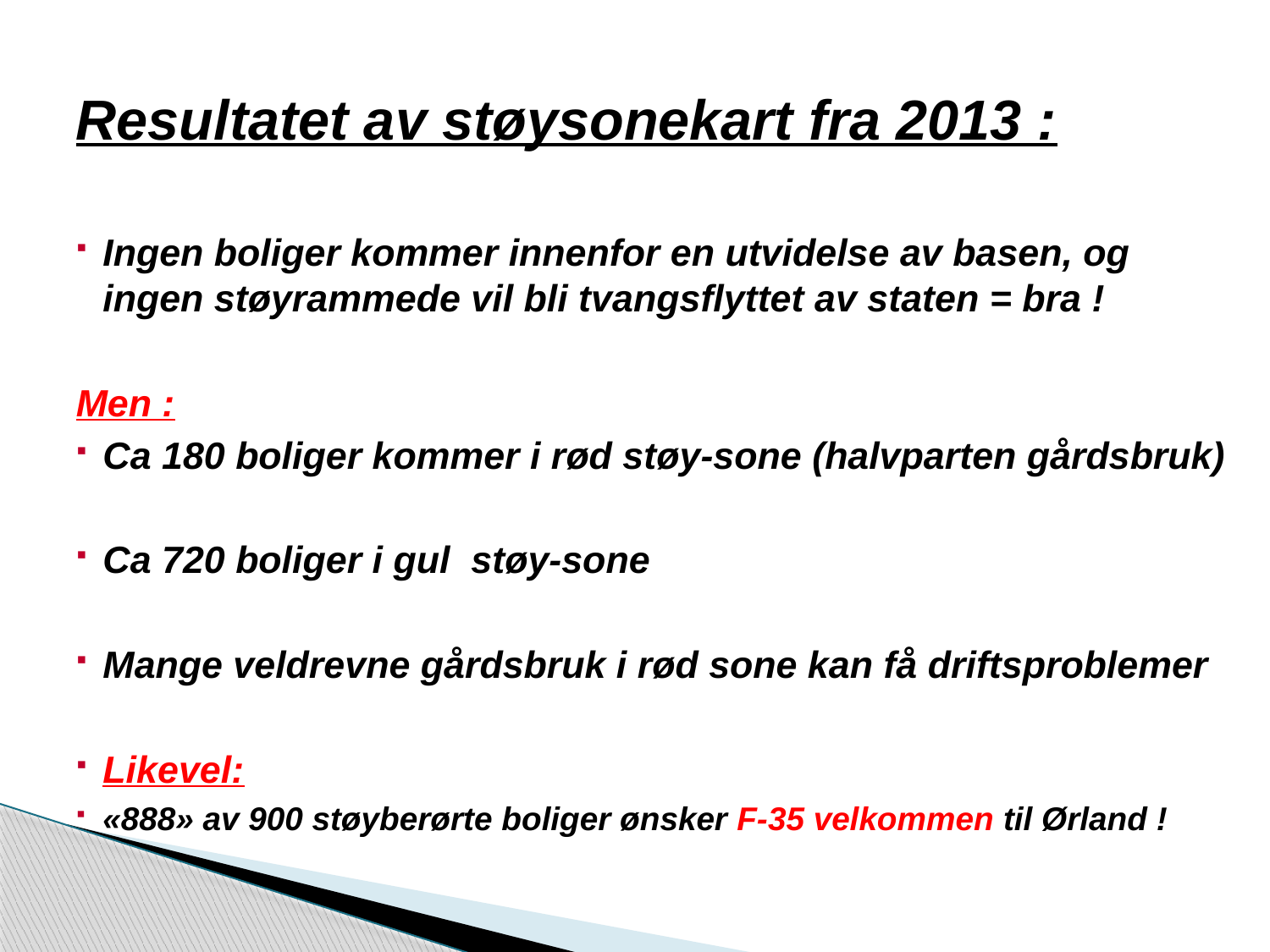

# Resultatet av støysonekart fra 2013 :
Ingen boliger kommer innenfor en utvidelse av basen, og ingen støyrammede vil bli tvangsflyttet av staten = bra !

Men :
Ca 180 boliger kommer i rød støy-sone (halvparten gårdsbruk)

Ca 720 boliger i gul  støy-sone

Mange veldrevne gårdsbruk i rød sone kan få driftsproblemer

Likevel:
«888» av 900 støyberørte boliger ønsker F-35 velkommen til Ørland !